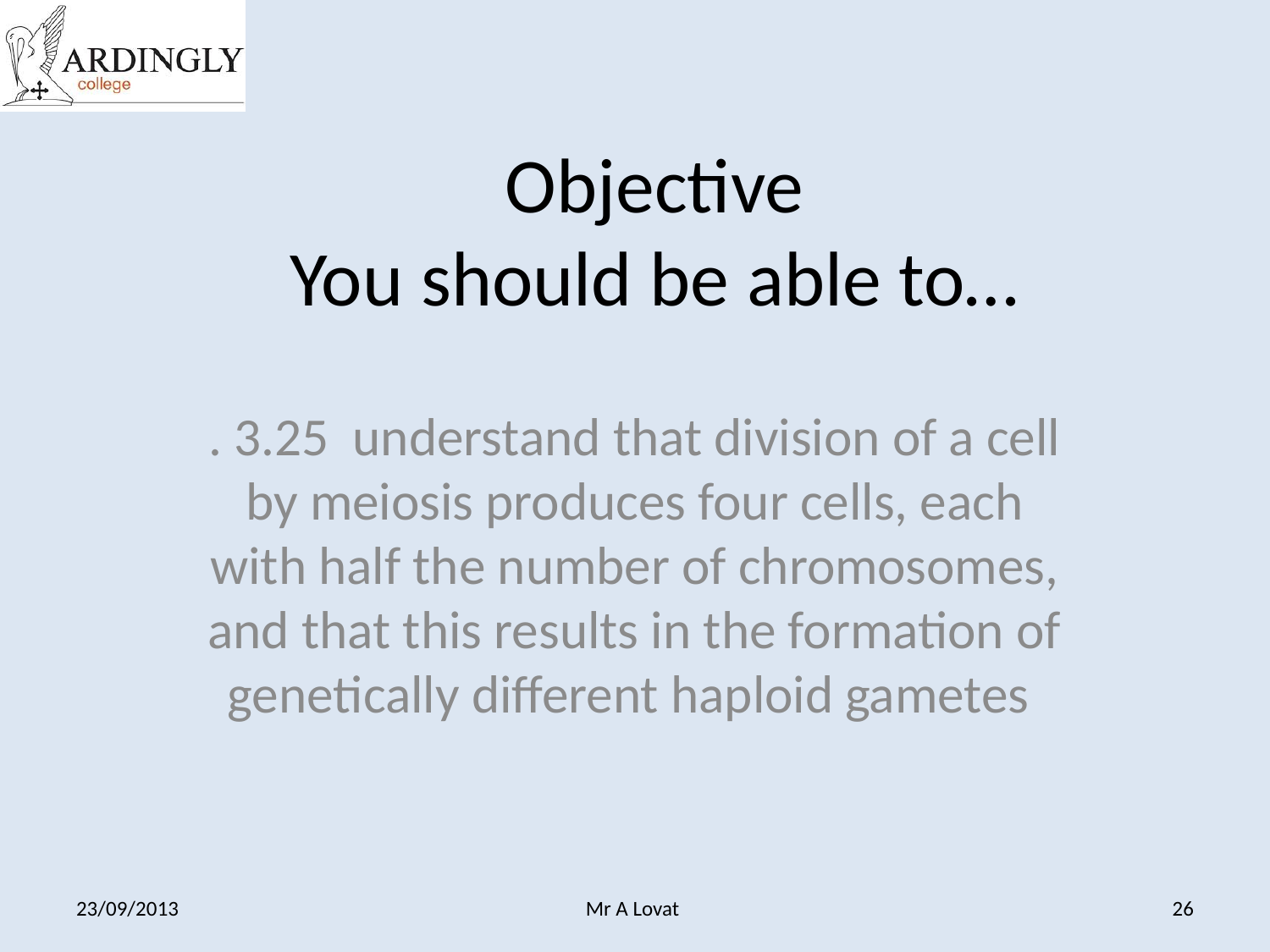

# Objective You should be able to…
. 3.25  understand that division of a cell by meiosis produces four cells, each with half the number of chromosomes, and that this results in the formation of genetically different haploid gametes
23/09/2013
Mr A Lovat
26